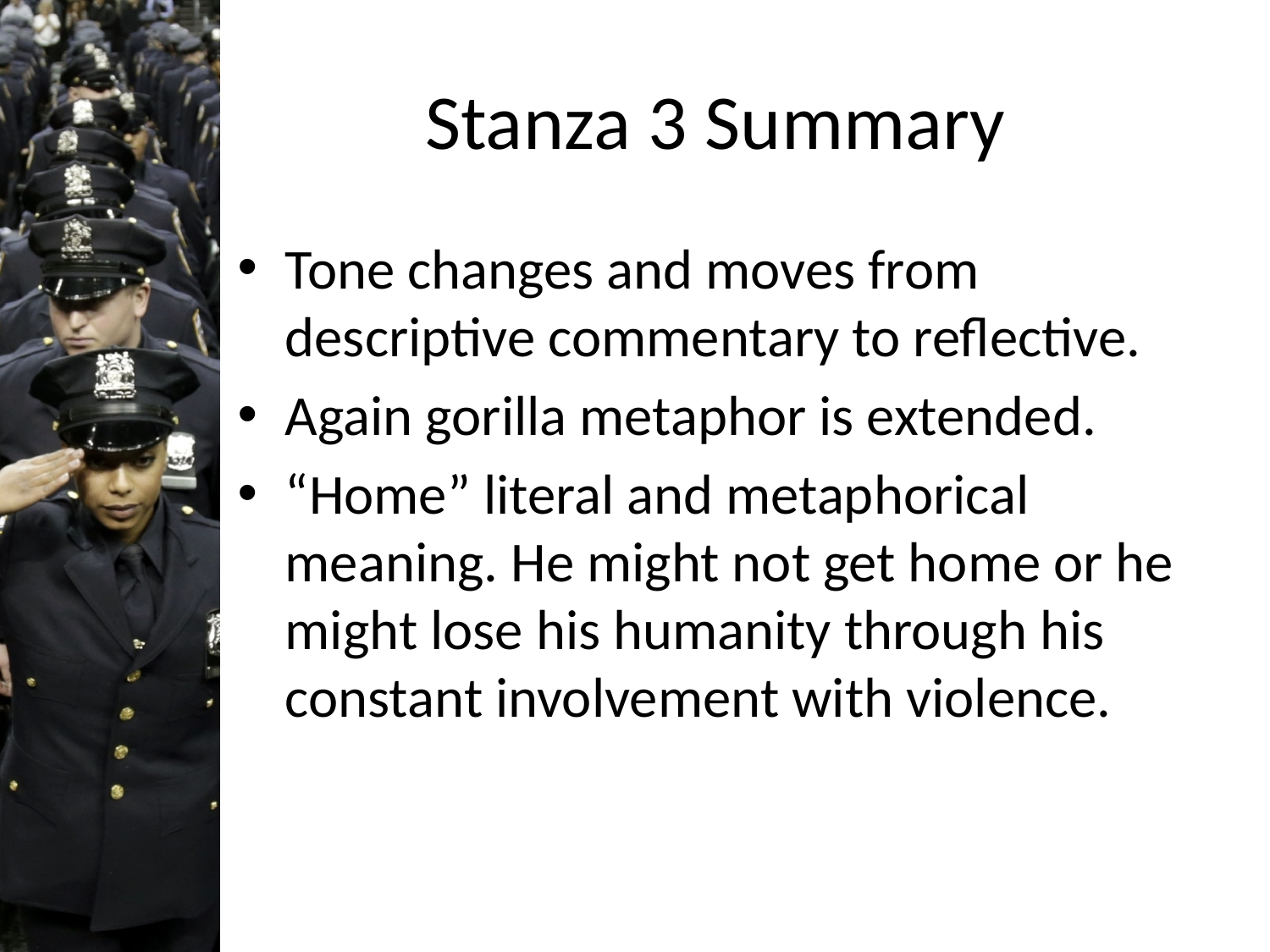

# Stanza 3 Summary
Tone changes and moves from descriptive commentary to reflective.
Again gorilla metaphor is extended.
“Home” literal and metaphorical meaning. He might not get home or he might lose his humanity through his constant involvement with violence.